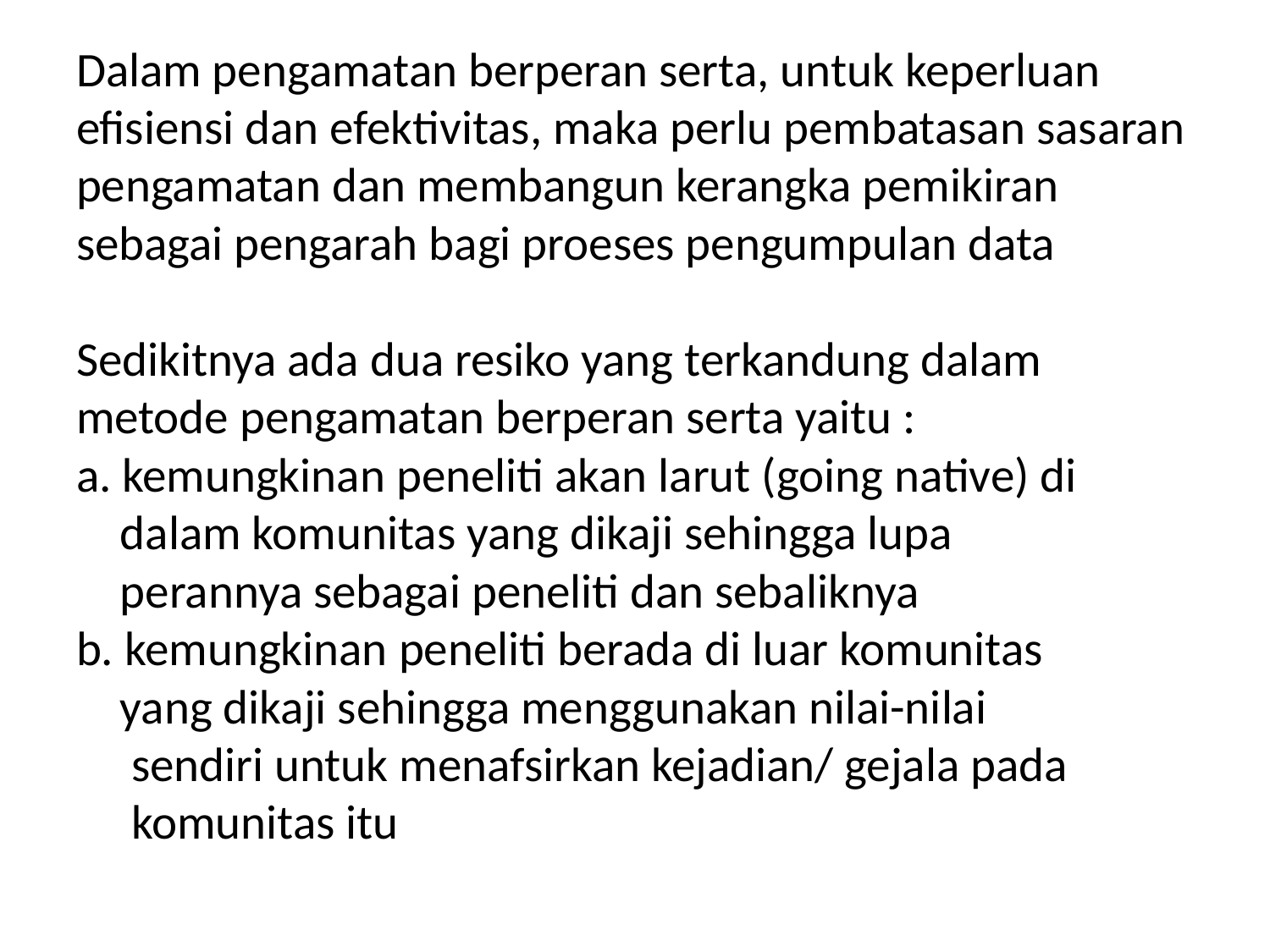

Dalam pengamatan berperan serta, untuk keperluan efisiensi dan efektivitas, maka perlu pembatasan sasaran pengamatan dan membangun kerangka pemikiran sebagai pengarah bagi proeses pengumpulan data

Sedikitnya ada dua resiko yang terkandung dalam metode pengamatan berperan serta yaitu :
a. kemungkinan peneliti akan larut (going native) di
    dalam komunitas yang dikaji sehingga lupa
    perannya sebagai peneliti dan sebaliknya
b. kemungkinan peneliti berada di luar komunitas
    yang dikaji sehingga menggunakan nilai-nilai
     sendiri untuk menafsirkan kejadian/ gejala pada
     komunitas itu